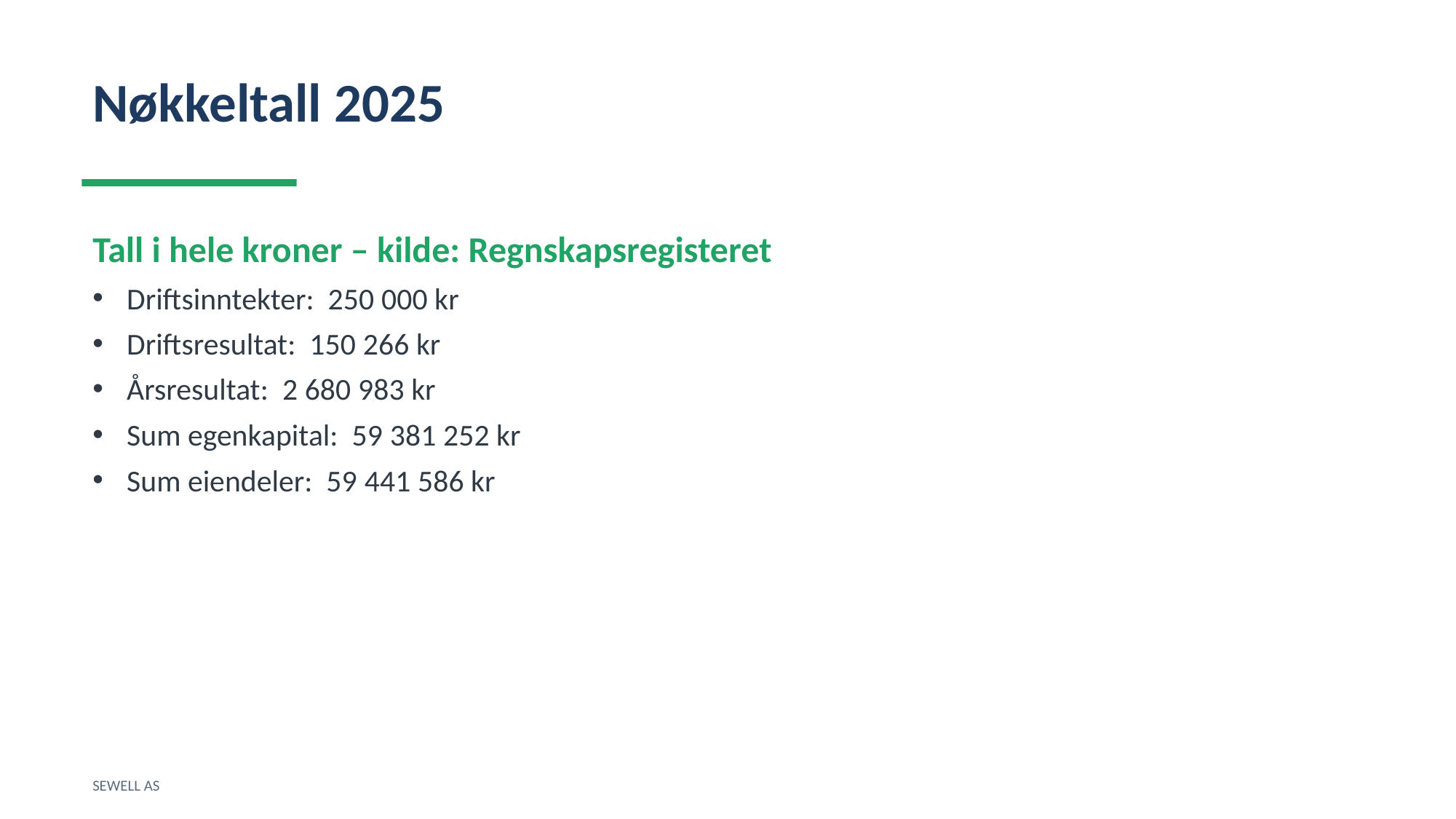

Nøkkeltall 2025

Tall i hele kroner – kilde: Regnskapsregisteret
Driftsinntekter:  250 000 kr
Driftsresultat:  150 266 kr
Årsresultat:  2 680 983 kr
Sum egenkapital:  59 381 252 kr
Sum eiendeler:  59 441 586 kr
SEWELL AS